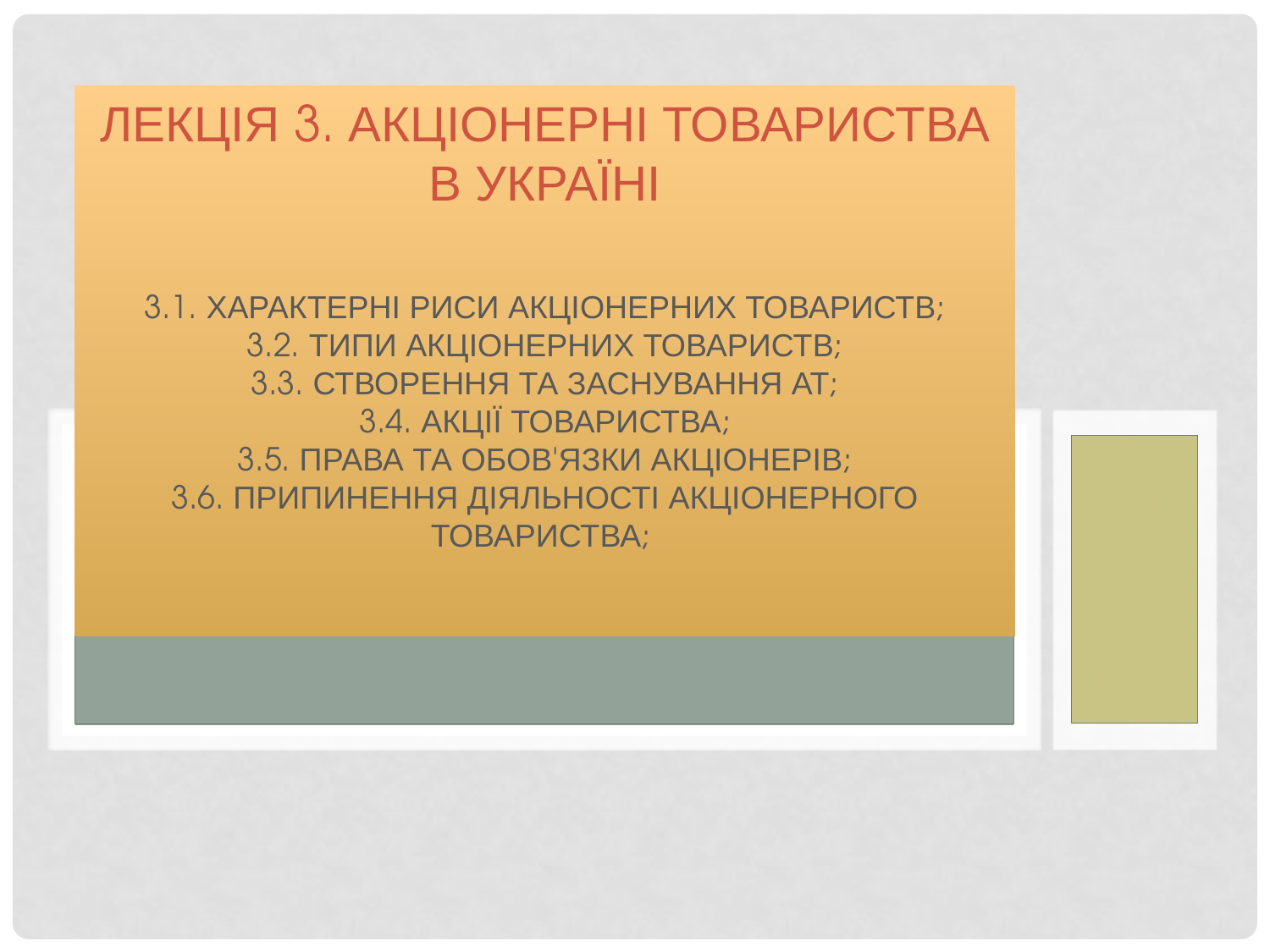

# Лекція 3. Акціонерні товариства в Україні 3.1. Характерні риси Акціонерних товариств; 3.2. Типи акціонерних товариств; 3.3. створення та заснування аТ; 3.4. Акції товариства; 3.5. Права та обов'язки акціонерів; 3.6. Припинення діяльності акціонерного товариства;